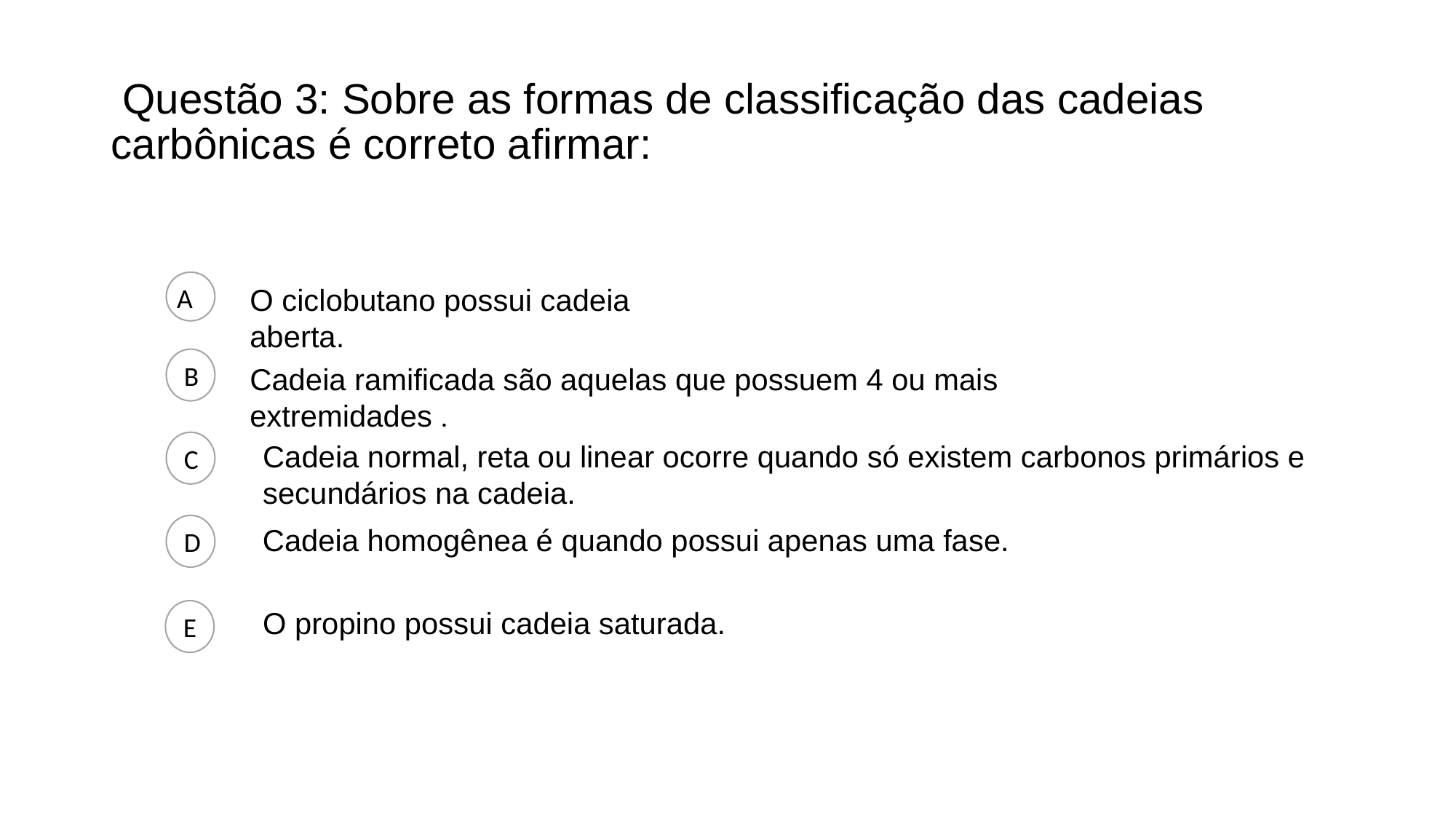

# Questão 3: Sobre as formas de classificação das cadeias carbônicas é correto afirmar:

A
O ciclobutano possui cadeia aberta.

Cadeia ramificada são aquelas que possuem 4 ou mais extremidades .

B
C
Cadeia normal, reta ou linear ocorre quando só existem carbonos primários e secundários na cadeia.
D
Cadeia homogênea é quando possui apenas uma fase.
O propino possui cadeia saturada.
E